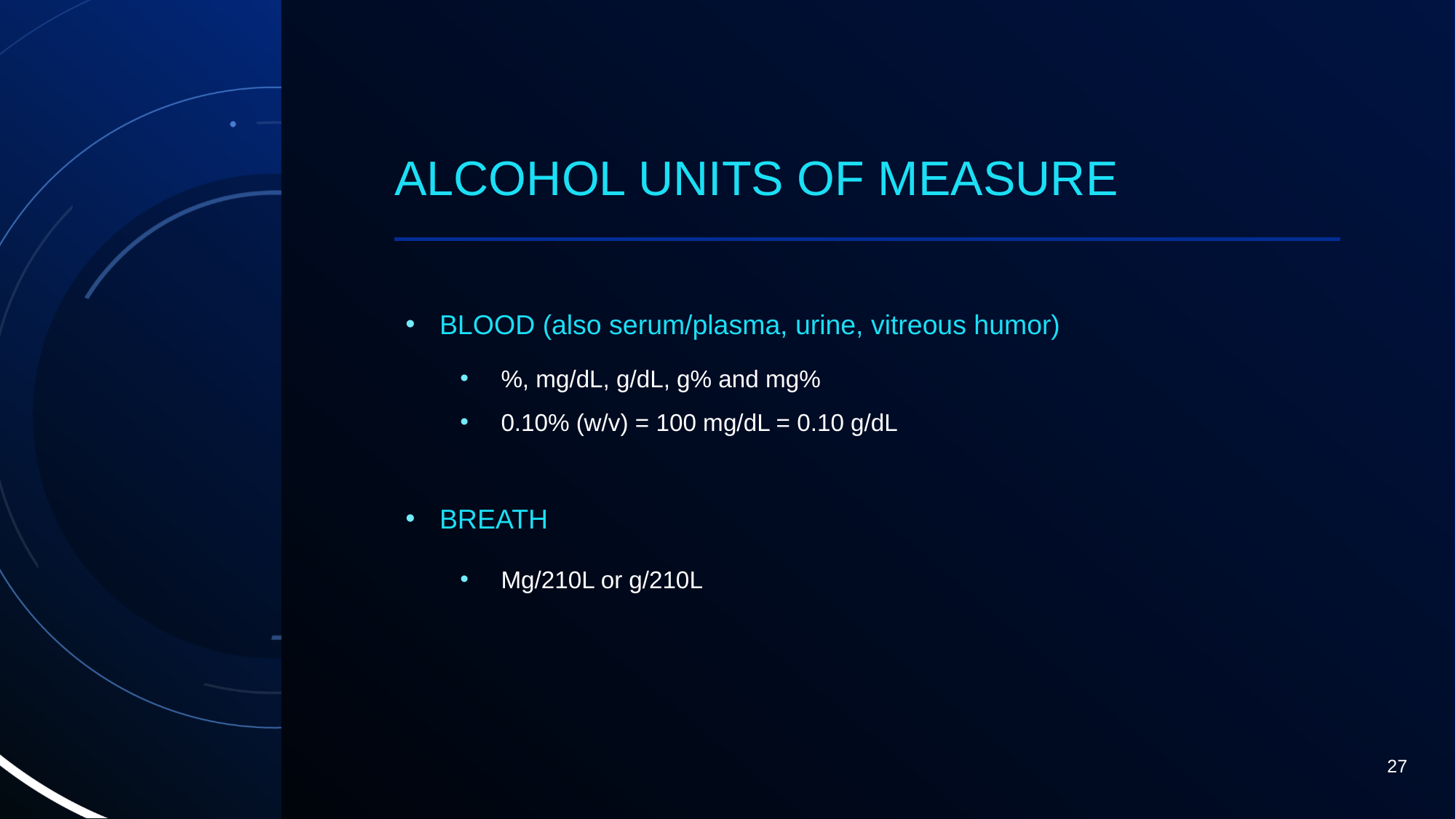

# Alcohol units of measure
BLOOD (also serum/plasma, urine, vitreous humor)
%, mg/dL, g/dL, g% and mg%
0.10% (w/v) = 100 mg/dL = 0.10 g/dL

BREATH
Mg/210L or g/210L
27